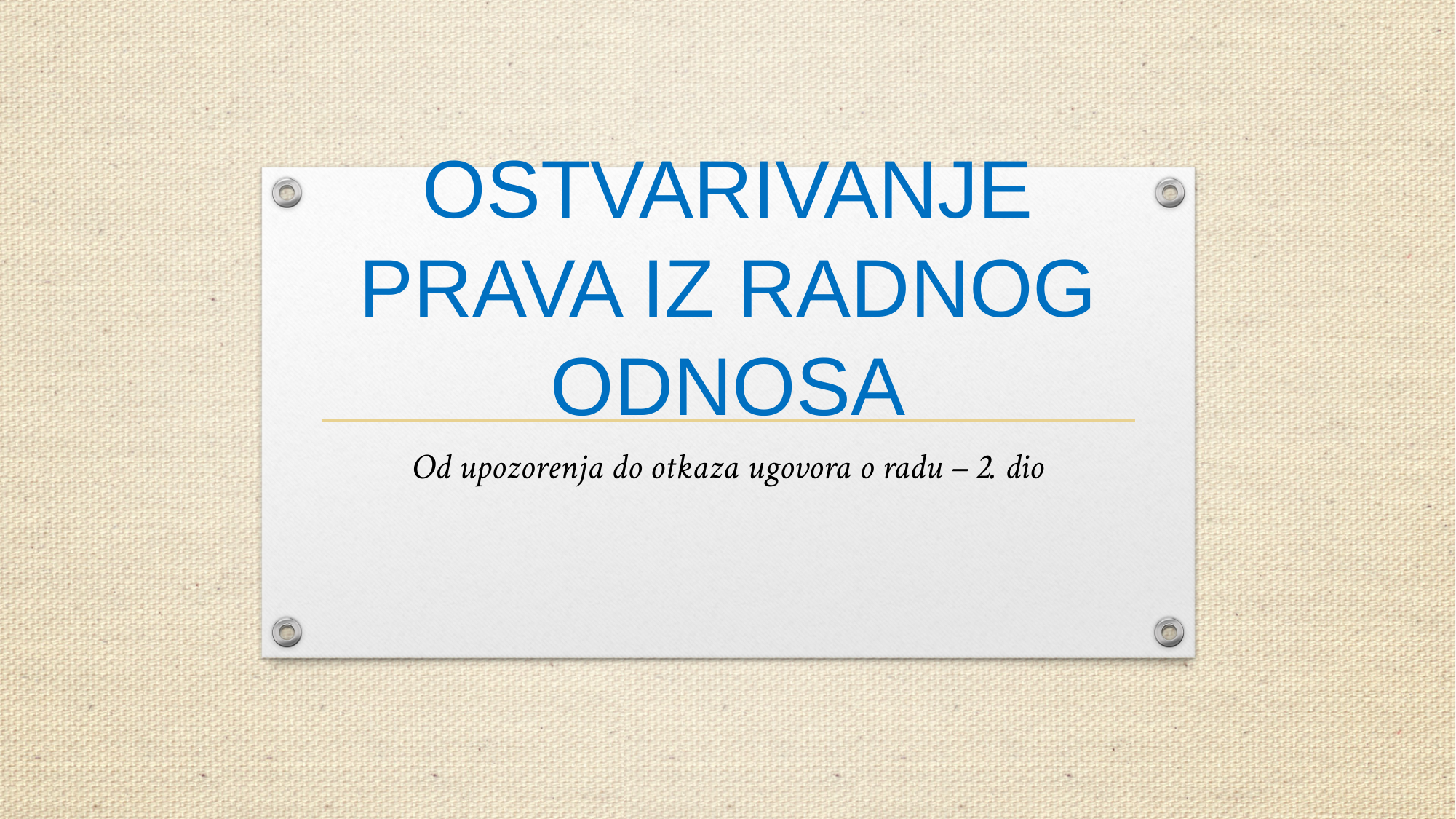

# OSTVARIVANJE PRAVA IZ RADNOG ODNOSA
Od upozorenja do otkaza ugovora o radu – 2. dio